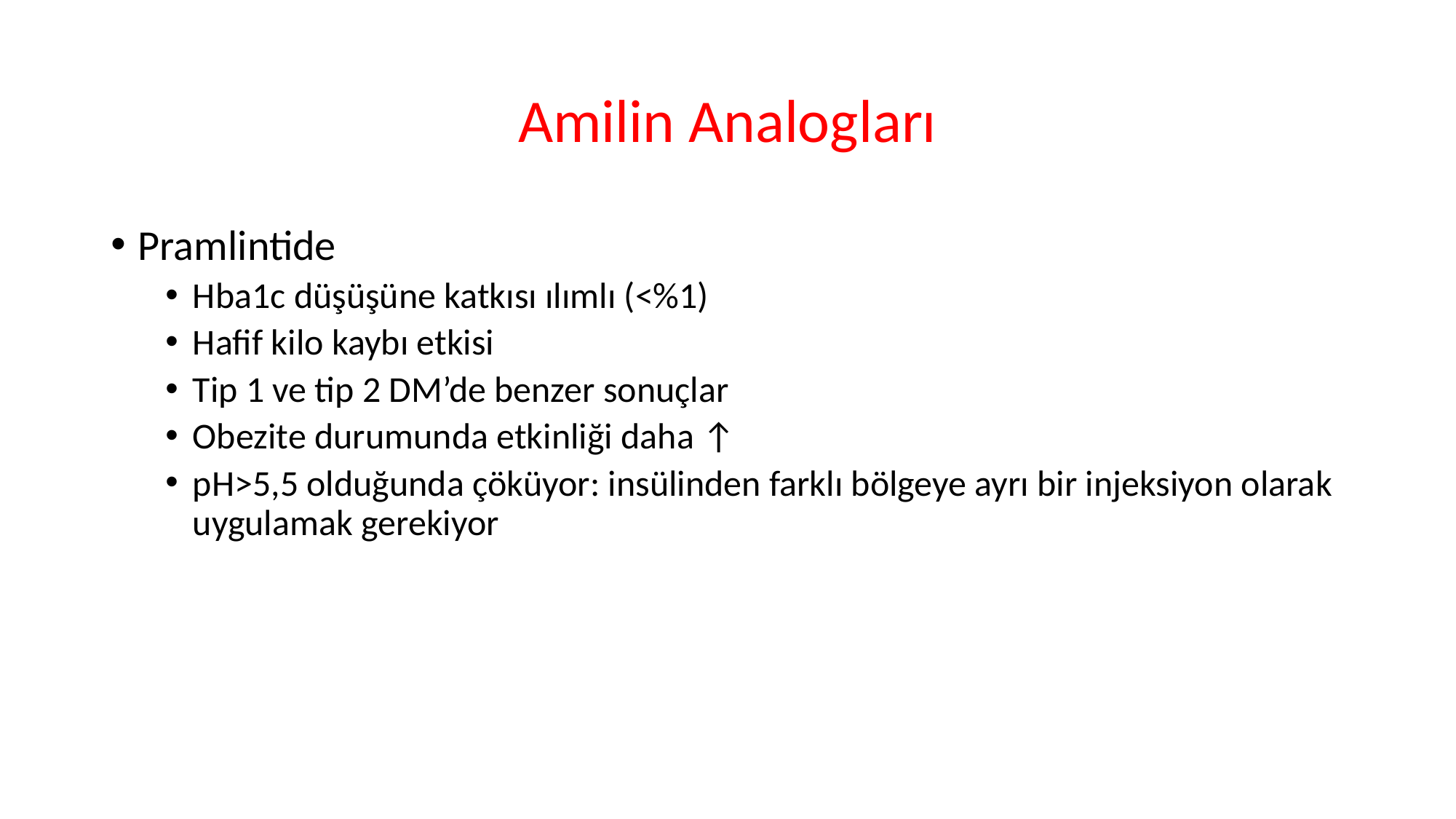

# Amilin Analogları
Pramlintide
Hba1c düşüşüne katkısı ılımlı (<%1)
Hafif kilo kaybı etkisi
Tip 1 ve tip 2 DM’de benzer sonuçlar
Obezite durumunda etkinliği daha ↑
pH>5,5 olduğunda çöküyor: insülinden farklı bölgeye ayrı bir injeksiyon olarak uygulamak gerekiyor